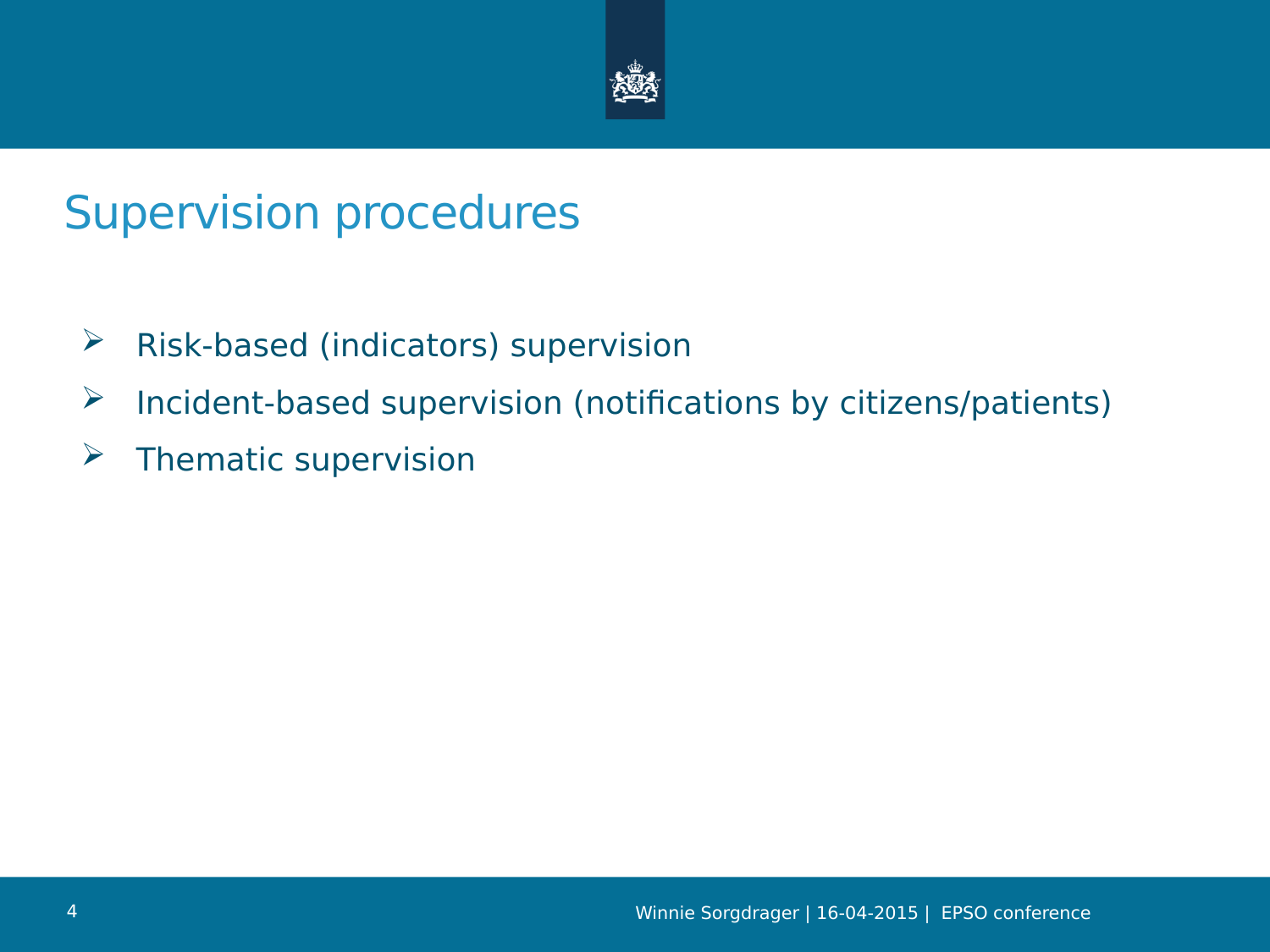

Supervision procedures

 Risk-based (indicators) supervision
 Incident-based supervision (notifications by citizens/patients)
 Thematic supervision

4
Winnie Sorgdrager | 16-04-2015 |  EPSO conference